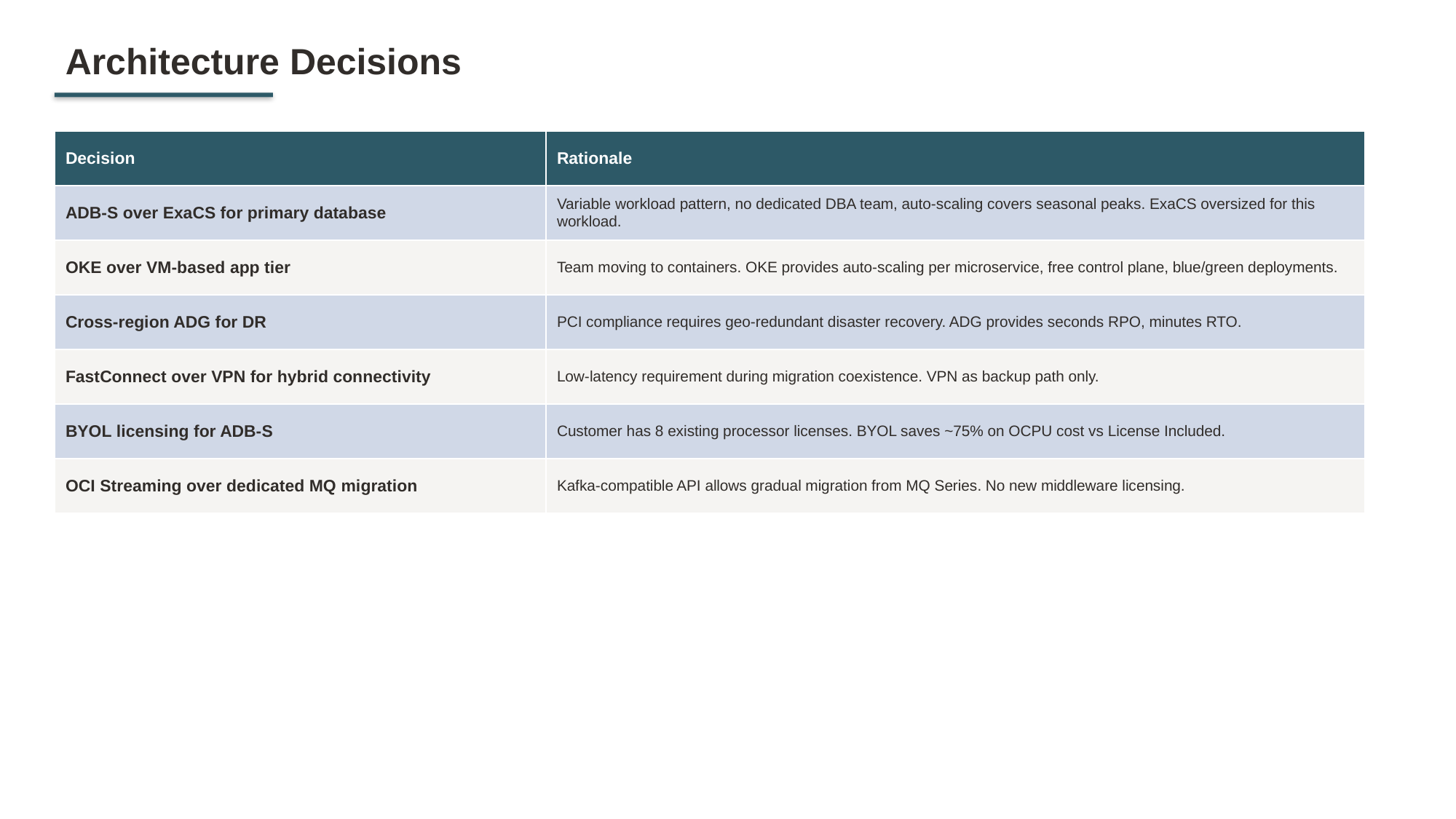

Architecture Decisions

| Decision | Rationale |
| --- | --- |
| ADB-S over ExaCS for primary database | Variable workload pattern, no dedicated DBA team, auto-scaling covers seasonal peaks. ExaCS oversized for this workload. |
| OKE over VM-based app tier | Team moving to containers. OKE provides auto-scaling per microservice, free control plane, blue/green deployments. |
| Cross-region ADG for DR | PCI compliance requires geo-redundant disaster recovery. ADG provides seconds RPO, minutes RTO. |
| FastConnect over VPN for hybrid connectivity | Low-latency requirement during migration coexistence. VPN as backup path only. |
| BYOL licensing for ADB-S | Customer has 8 existing processor licenses. BYOL saves ~75% on OCPU cost vs License Included. |
| OCI Streaming over dedicated MQ migration | Kafka-compatible API allows gradual migration from MQ Series. No new middleware licensing. |